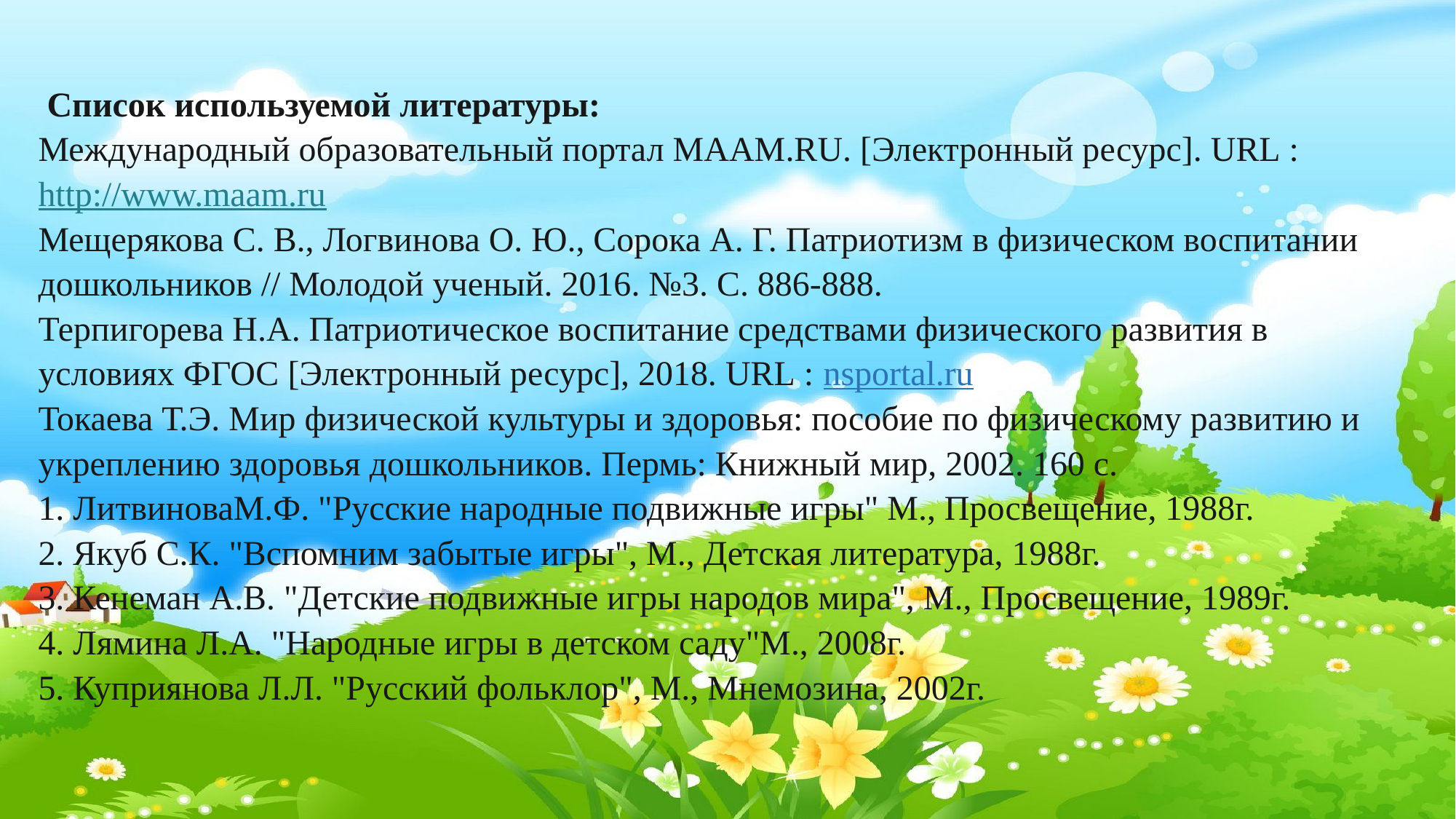

# Список используемой литературы: Международный образовательный портал MAAM.RU. [Электронный ресурс]. URL : http://www.maam.ru  Мещерякова С. В., Логвинова О. Ю., Сорока А. Г. Патриотизм в физическом воспитании дошкольников // Молодой ученый. 2016. №3. С. 886-888. Терпигорева Н.А. Патриотическое воспитание средствами физического развития в условиях ФГОС [Электронный ресурс], 2018. URL : nsportal.ru  Токаева Т.Э. Мир физической культуры и здоровья: пособие по физическому развитию и укреплению здоровья дошкольников. Пермь: Книжный мир, 2002. 160 с. 1. ЛитвиноваМ.Ф. "Русские народные подвижные игры" М., Просвещение, 1988г. 2. Якуб С.К. "Вспомним забытые игры", М., Детская литература, 1988г. 3. Кенеман А.В. "Детские подвижные игры народов мира", М., Просвещение, 1989г. 4. Лямина Л.А. "Народные игры в детском саду"М., 2008г. 5. Куприянова Л.Л. "Русский фольклор", М., Мнемозина, 2002г.